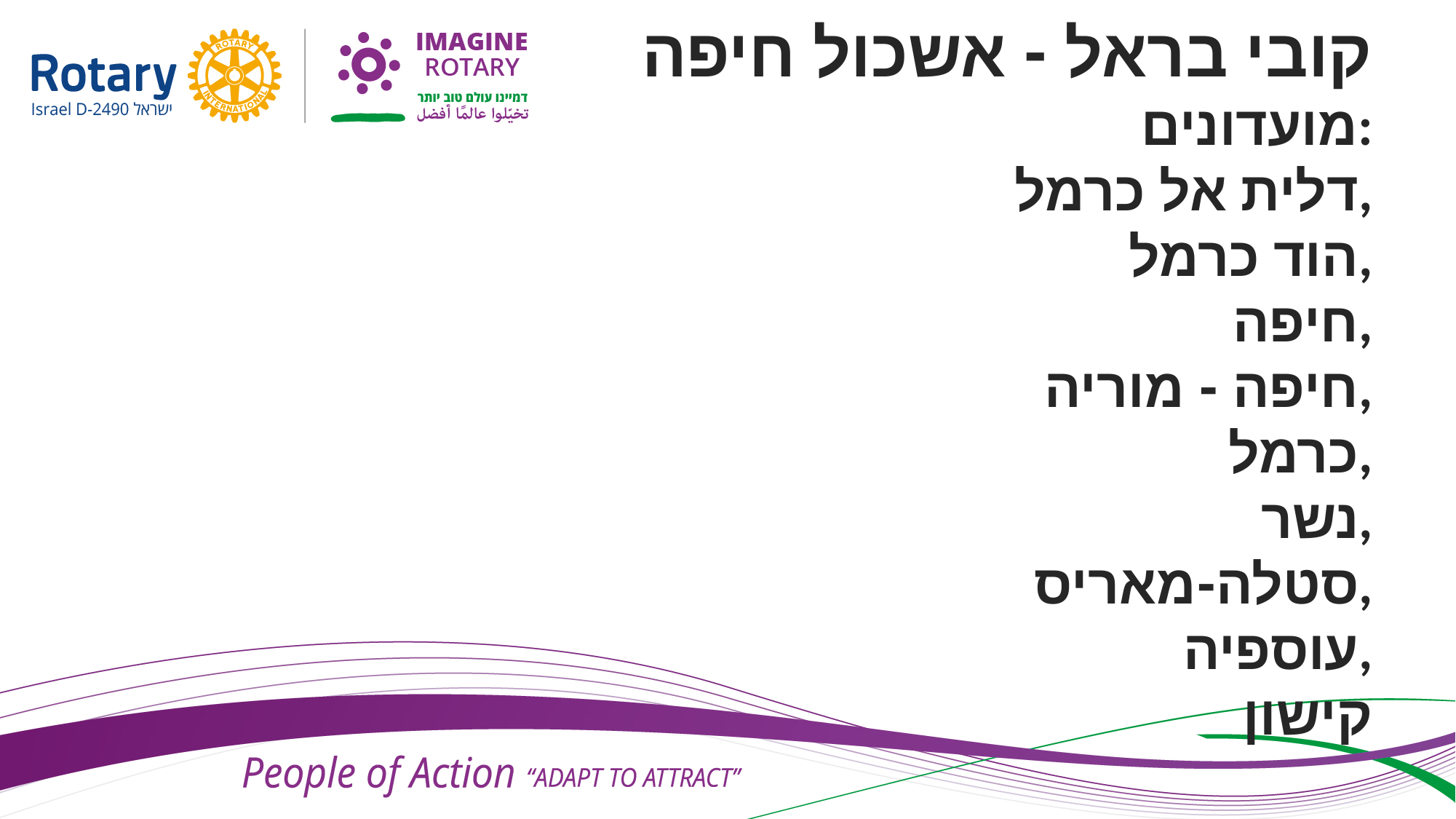

קובי בראל - אשכול חיפה
          מועדונים:
          דלית אל כרמל,
          הוד כרמל,
          חיפה,
          חיפה - מוריה,
          כרמל,
          נשר,
          סטלה-מאריס,
          עוספיה,
          קישון